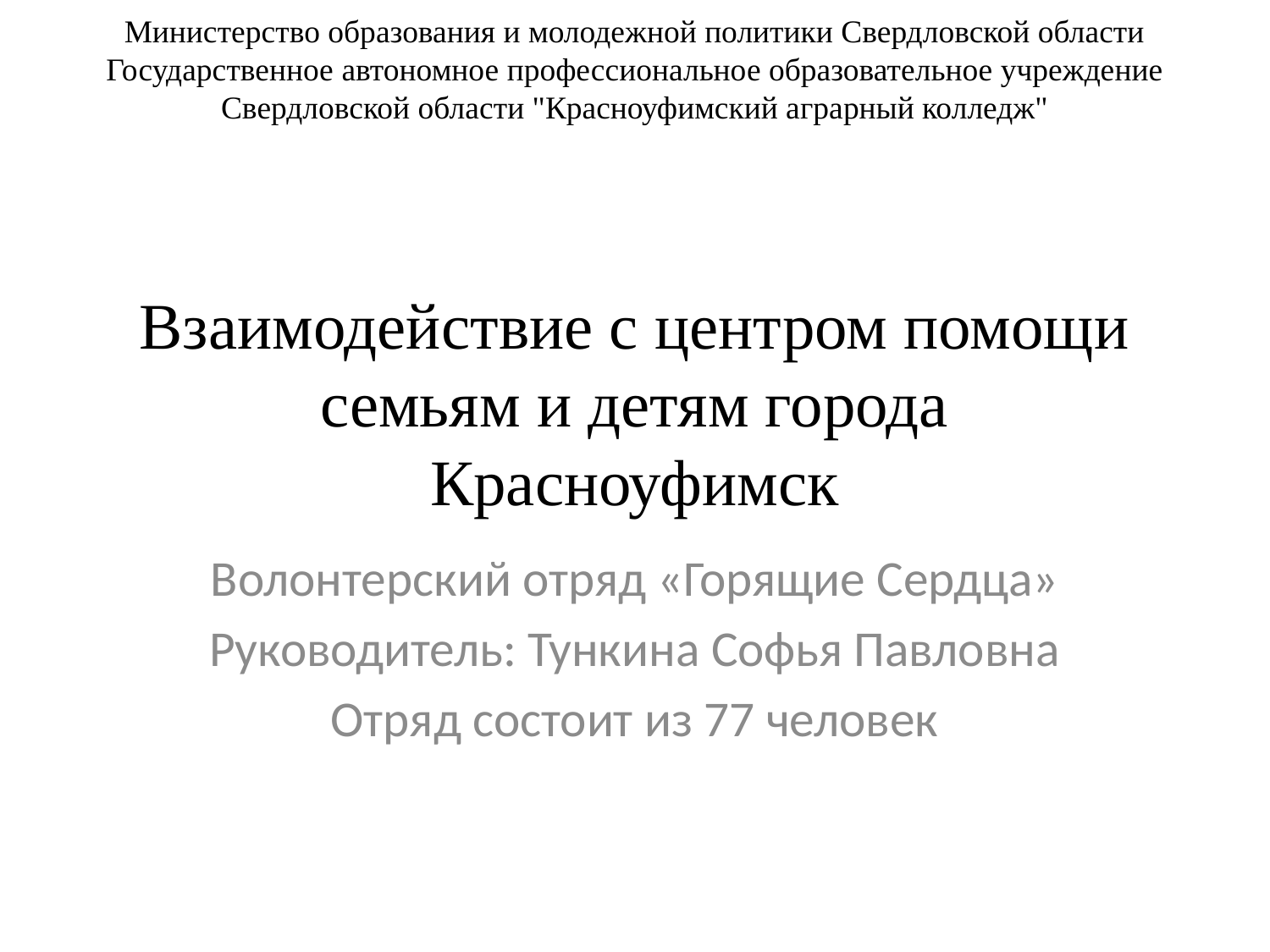

Министерство образования и молодежной политики Свердловской области
Государственное автономное профессиональное образовательное учреждение Свердловской области "Красноуфимский аграрный колледж"

# Взаимодействие с центром помощи семьям и детям города Красноуфимск
Волонтерский отряд «Горящие Сердца»
Руководитель: Тункина Софья Павловна
Отряд состоит из 77 человек